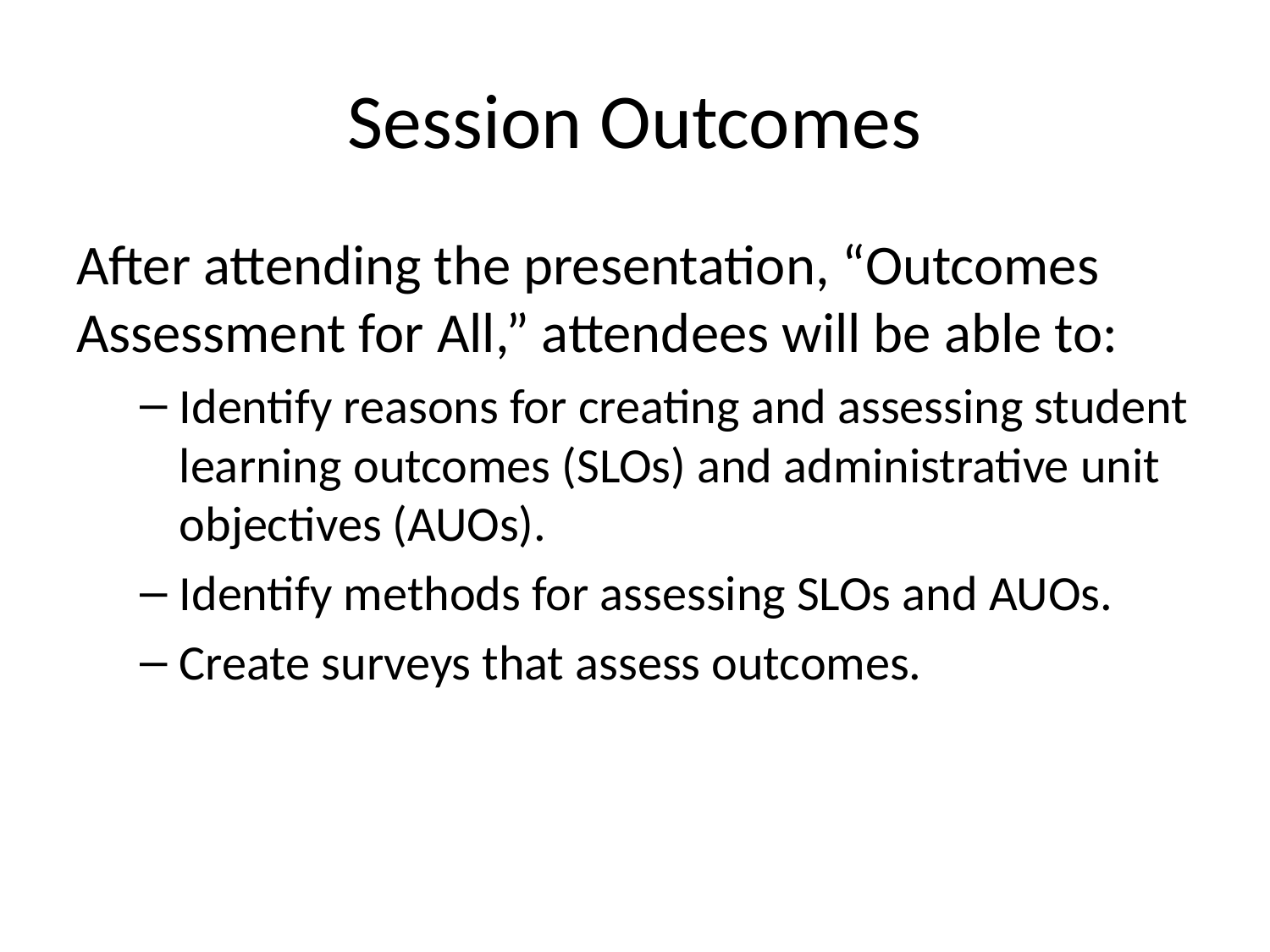

# Session Outcomes
After attending the presentation, “Outcomes Assessment for All,” attendees will be able to:
Identify reasons for creating and assessing student learning outcomes (SLOs) and administrative unit objectives (AUOs).
Identify methods for assessing SLOs and AUOs.
Create surveys that assess outcomes.